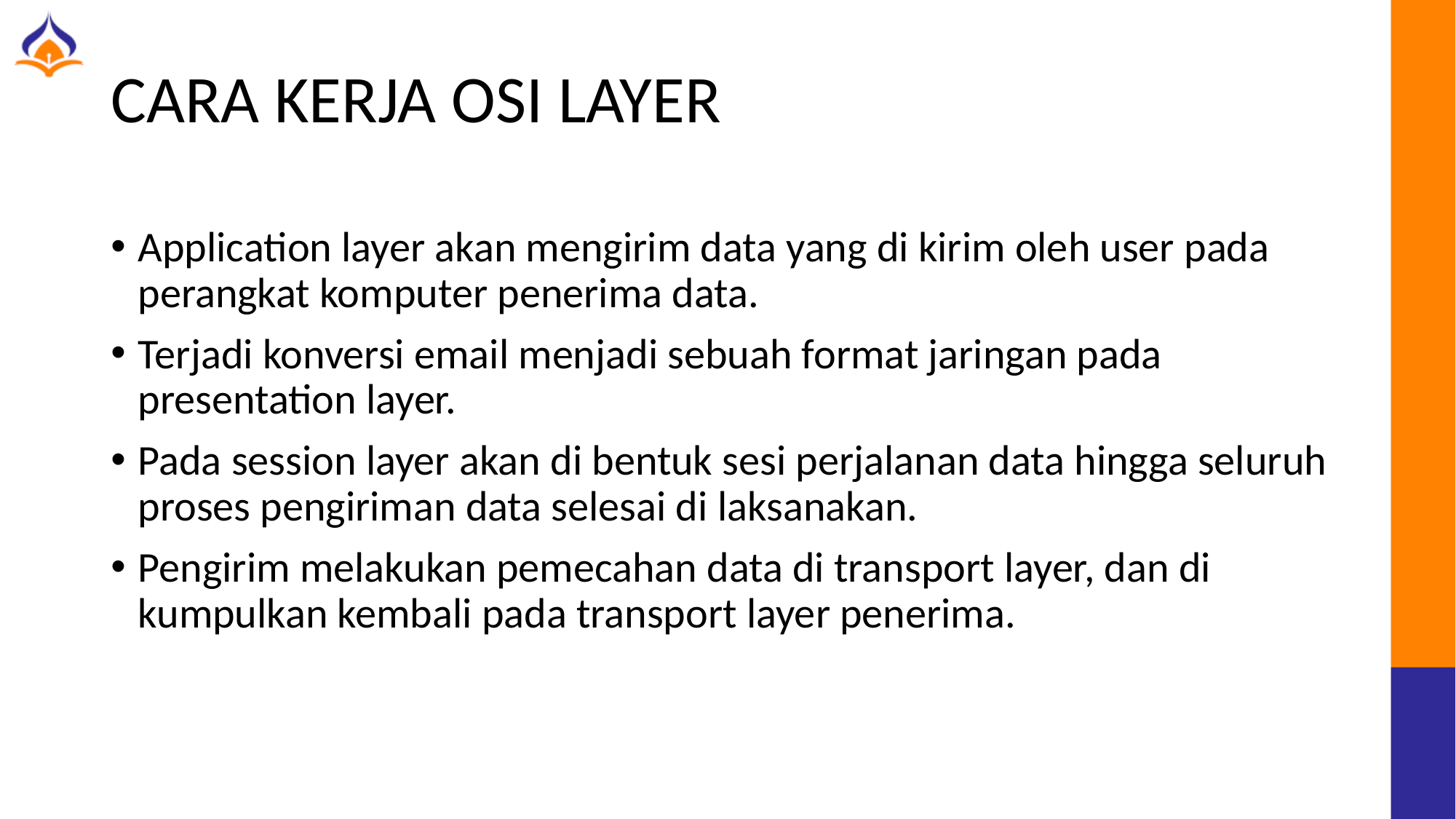

# CARA KERJA OSI LAYER
Application layer akan mengirim data yang di kirim oleh user pada perangkat komputer penerima data.
Terjadi konversi email menjadi sebuah format jaringan pada presentation layer.
Pada session layer akan di bentuk sesi perjalanan data hingga seluruh proses pengiriman data selesai di laksanakan.
Pengirim melakukan pemecahan data di transport layer, dan di kumpulkan kembali pada transport layer penerima.